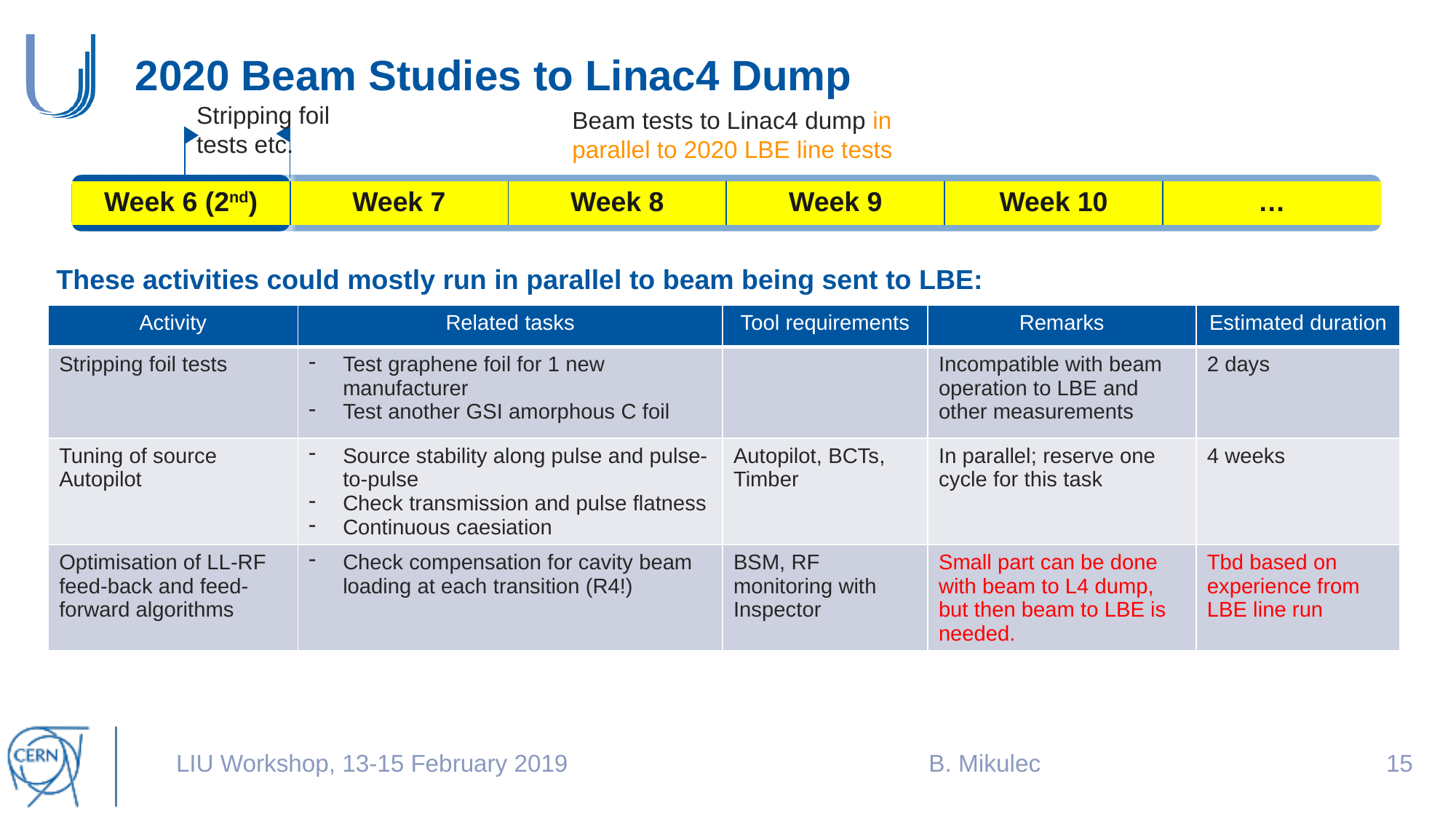

# 2020 Beam Studies to Linac4 Dump
Stripping foil tests etc.
Beam tests to Linac4 dump in parallel to 2020 LBE line tests

| Week 6 (2nd) | Week 7 | Week 8 | Week 9 | Week 10 | … |
| --- | --- | --- | --- | --- | --- |
These activities could mostly run in parallel to beam being sent to LBE:
| Activity | Related tasks | Tool requirements | Remarks | Estimated duration |
| --- | --- | --- | --- | --- |
| Stripping foil tests | Test graphene foil for 1 new manufacturer Test another GSI amorphous C foil |  | Incompatible with beam operation to LBE and other measurements | 2 days |
| Tuning of source Autopilot | Source stability along pulse and pulse-to-pulse Check transmission and pulse flatness Continuous caesiation | Autopilot, BCTs, Timber | In parallel; reserve one cycle for this task | 4 weeks |
| Optimisation of LL-RF feed-back and feed-forward algorithms | Check compensation for cavity beam loading at each transition (R4!) | BSM, RF monitoring with Inspector | Small part can be done with beam to L4 dump, but then beam to LBE is needed. | Tbd based on experience from LBE line run |
LIU Workshop, 13-15 February 2019
B. Mikulec
15